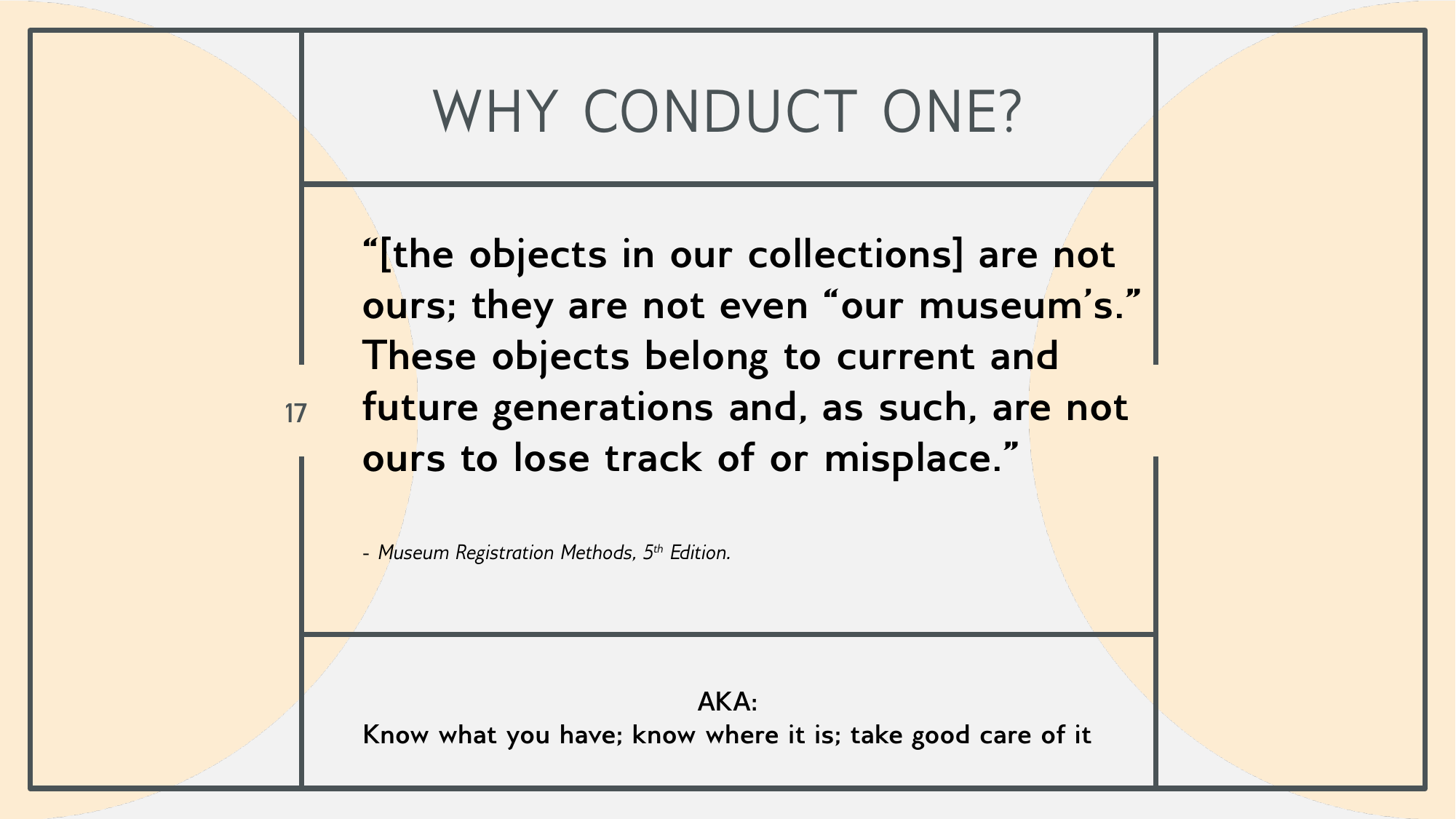

# Why Conduct one?
“[the objects in our collections] are not ours; they are not even “our museum’s.” These objects belong to current and future generations and, as such, are not ours to lose track of or misplace.”

- Museum Registration Methods, 5th Edition.
17
AKA:
Know what you have; know where it is; take good care of it